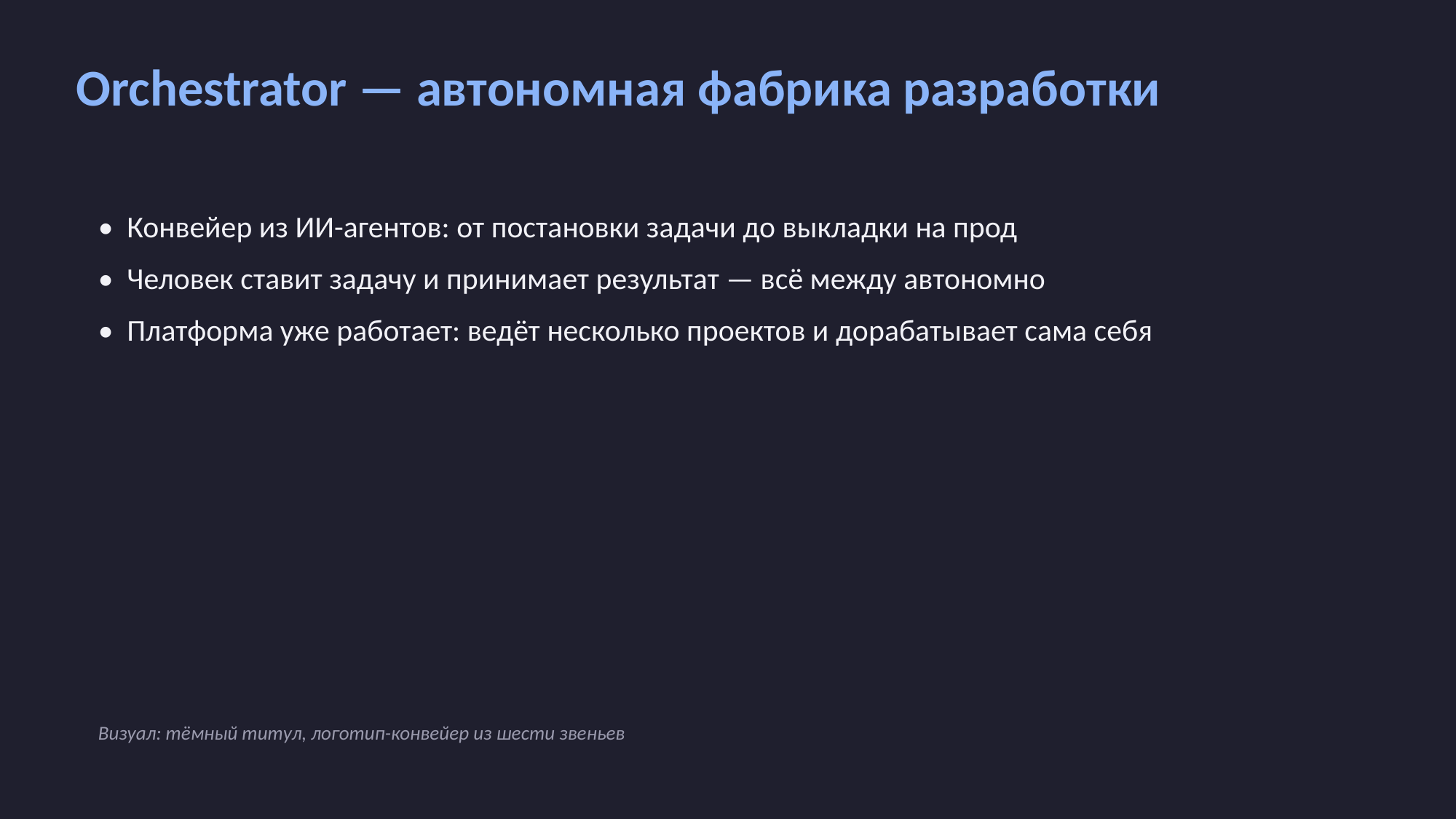

Orchestrator — автономная фабрика разработки
•  Конвейер из ИИ-агентов: от постановки задачи до выкладки на прод
•  Человек ставит задачу и принимает результат — всё между автономно
•  Платформа уже работает: ведёт несколько проектов и дорабатывает сама себя
Визуал: тёмный титул, логотип-конвейер из шести звеньев